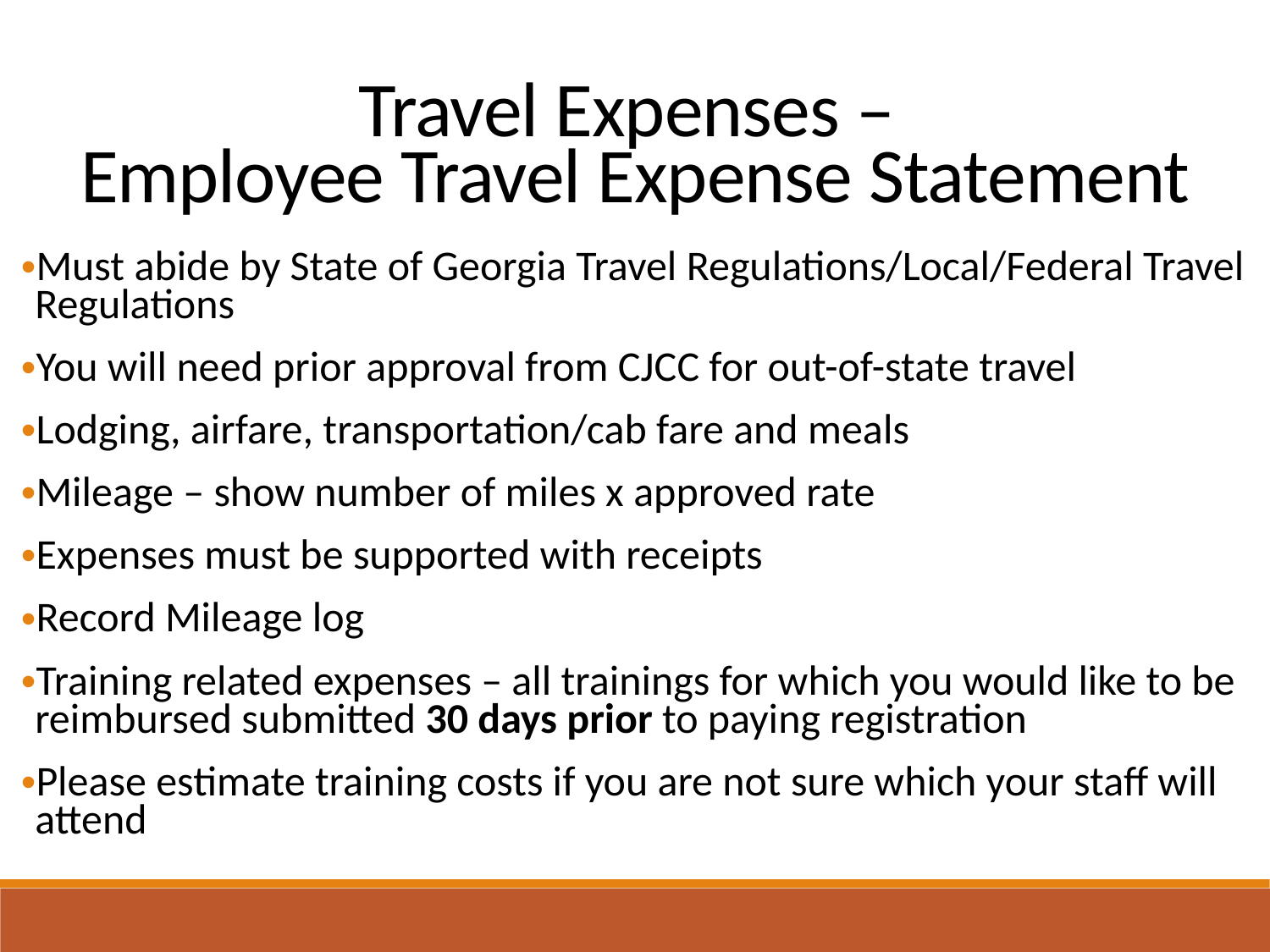

Travel Expenses –
Employee Travel Expense Statement
Must abide by State of Georgia Travel Regulations/Local/Federal Travel Regulations
You will need prior approval from CJCC for out-of-state travel
Lodging, airfare, transportation/cab fare and meals
Mileage – show number of miles x approved rate
Expenses must be supported with receipts
Record Mileage log
Training related expenses – all trainings for which you would like to be reimbursed submitted 30 days prior to paying registration
Please estimate training costs if you are not sure which your staff will attend